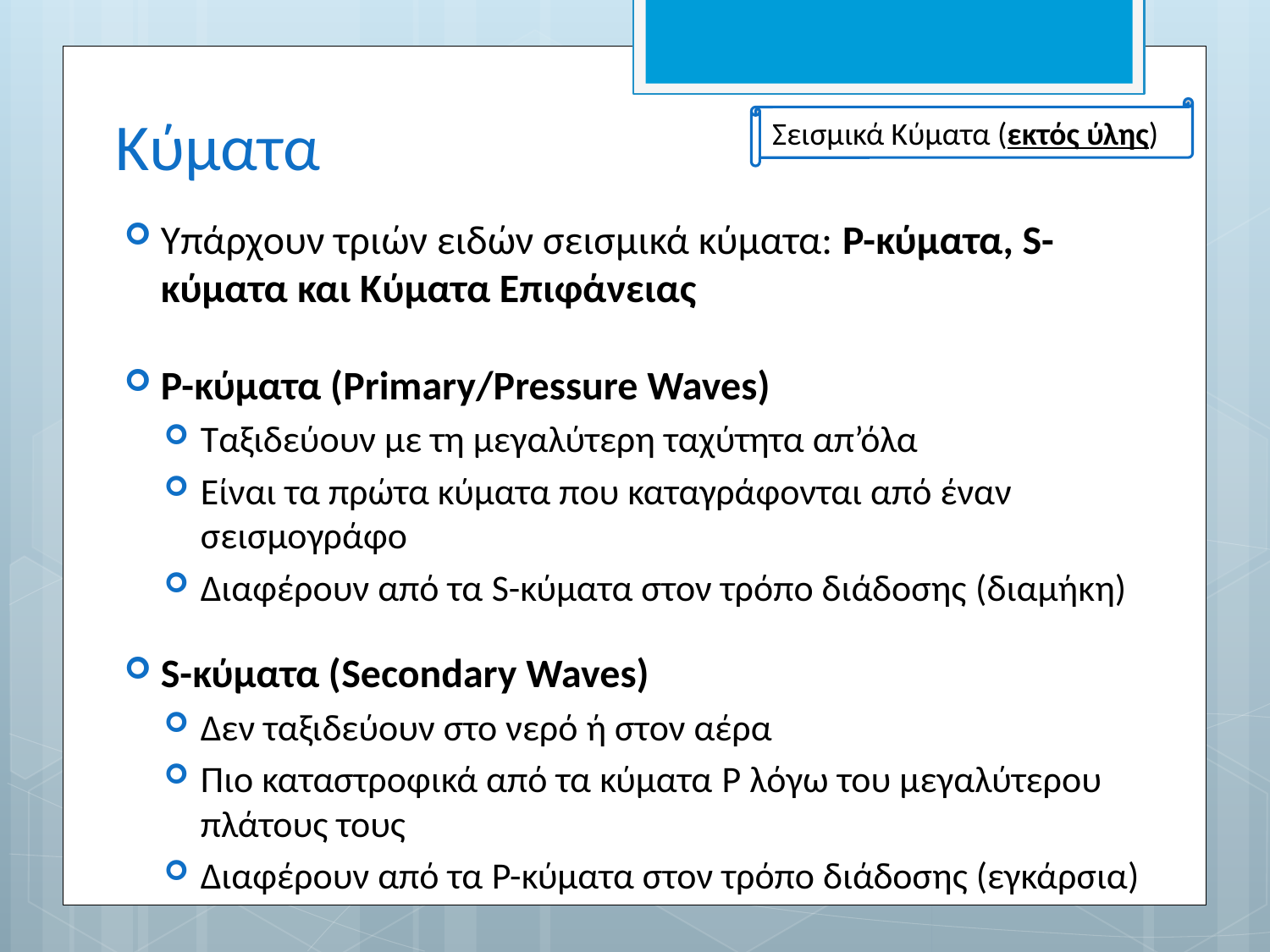

# Κύματα
Σεισμικά Κύματα (εκτός ύλης)
Υπάρχουν τριών ειδών σεισμικά κύματα: P-κύματα, S-κύματα και Κύματα Επιφάνειας

P-κύματα (Primary/Pressure Waves)
Ταξιδεύουν με τη μεγαλύτερη ταχύτητα απ’όλα
Είναι τα πρώτα κύματα που καταγράφονται από έναν σεισμογράφο
Διαφέρουν από τα S-κύματα στον τρόπο διάδοσης (διαμήκη)

S-κύματα (Secondary Waves)
Δεν ταξιδεύουν στο νερό ή στον αέρα
Πιο καταστροφικά από τα κύματα P λόγω του μεγαλύτερου πλάτους τους
Διαφέρουν από τα P-κύματα στον τρόπο διάδοσης (εγκάρσια)